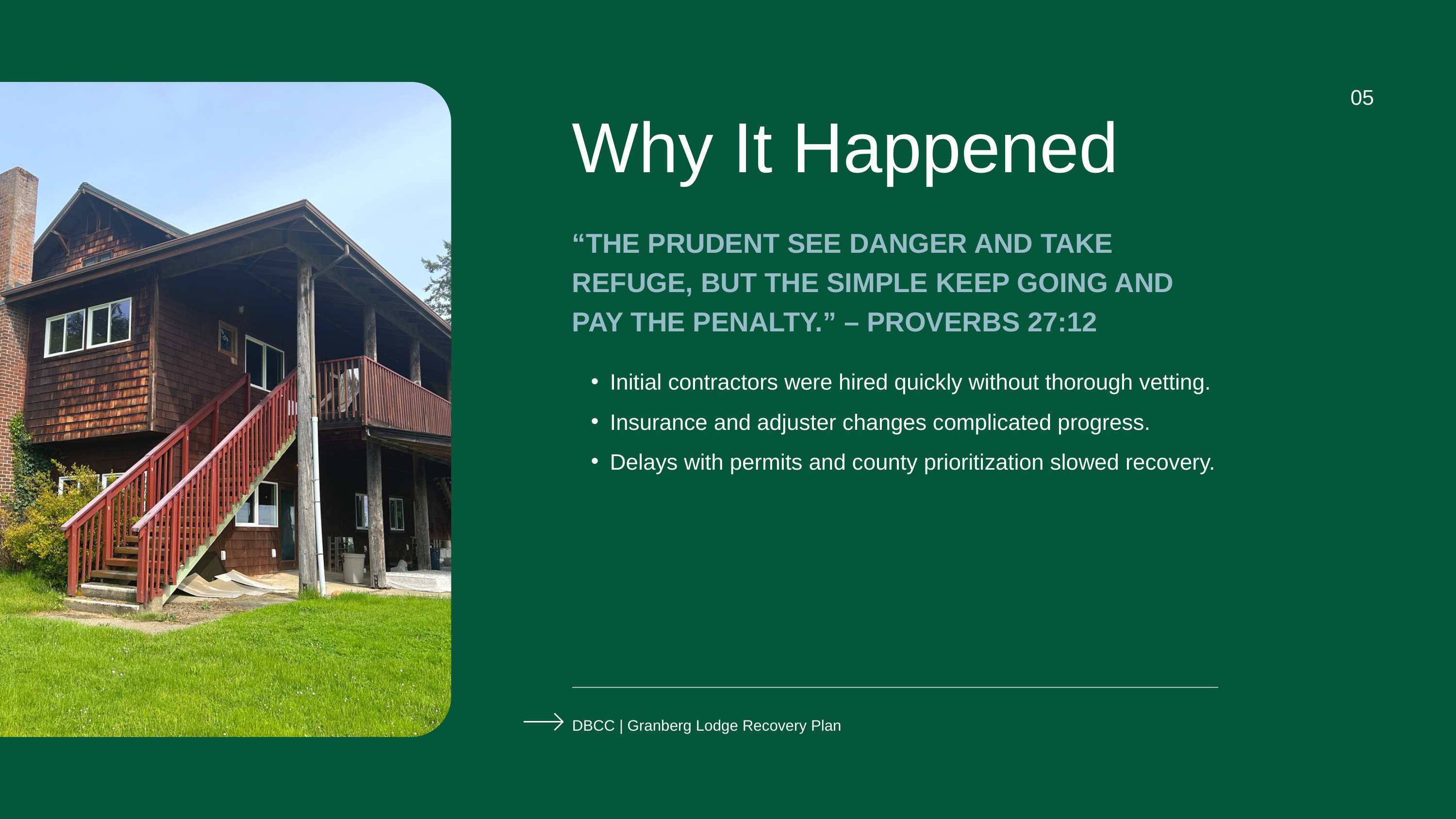

05

Why It Happened
“THE PRUDENT SEE DANGER AND TAKE REFUGE, BUT THE SIMPLE KEEP GOING AND PAY THE PENALTY.” – PROVERBS 27:12
Initial contractors were hired quickly without thorough vetting.
Insurance and adjuster changes complicated progress.
Delays with permits and county prioritization slowed recovery.

DBCC | Granberg Lodge Recovery Plan